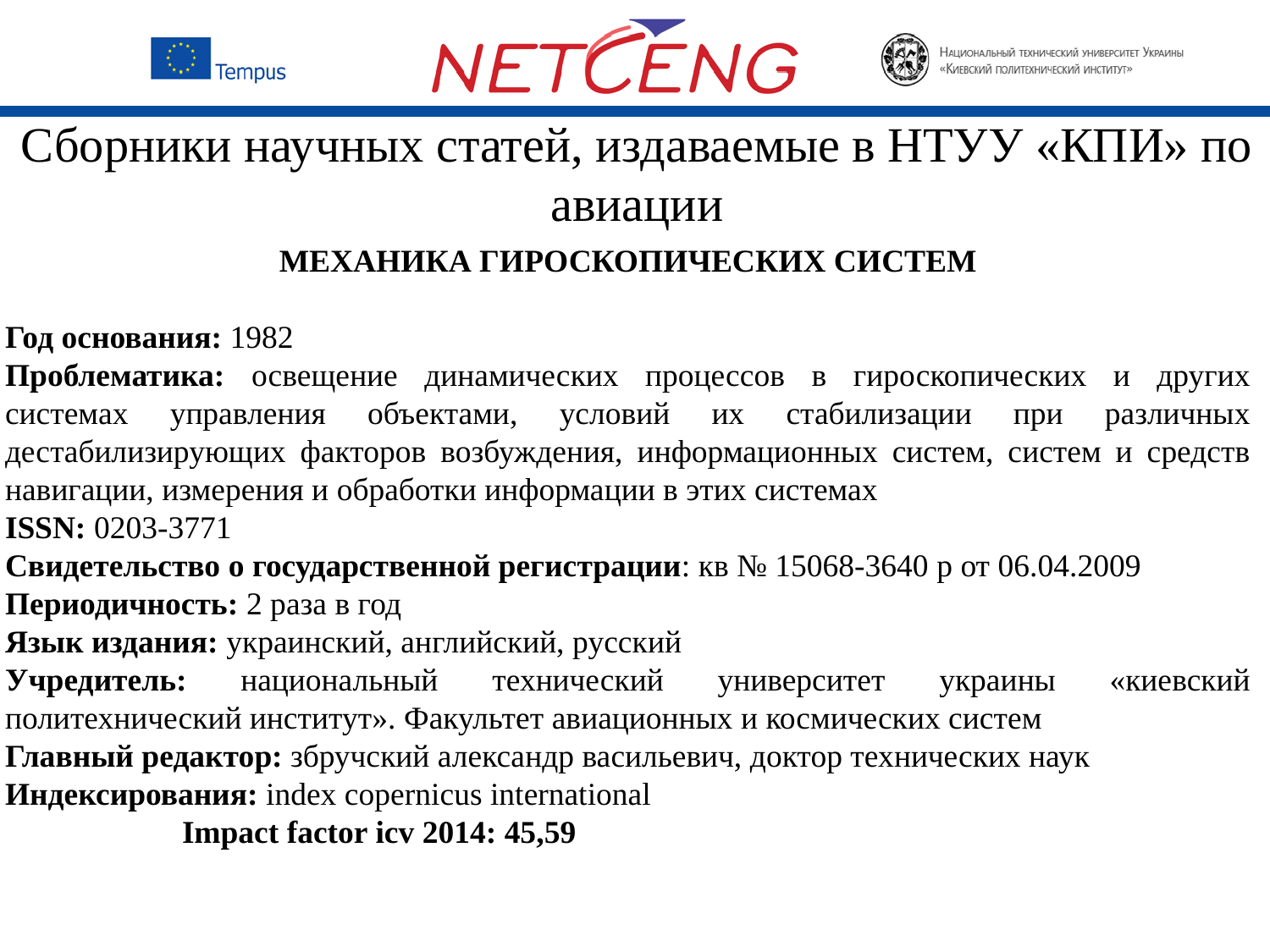

Сборники научных статей, издаваемые в НТУУ «КПИ» по авиации
МЕХАНИКА ГИРОСКОПИЧЕСКИХ СИСТЕМ

Год основания: 1982
Проблематика: освещение динамических процессов в гироскопических и других системах управления объектами, условий их стабилизации при различных дестабилизирующих факторов возбуждения, информационных систем, систем и средств навигации, измерения и обработки информации в этих системах
ISSN: 0203-3771
Свидетельство о государственной регистрации: кв № 15068-3640 р от 06.04.2009
Периодичность: 2 раза в год
Язык издания: украинский, английский, русский
Учредитель: национальный технический университет украины «киевский политехнический институт». Факультет авиационных и космических систем
Главный редактор: збручский александр васильевич, доктор технических наук
Индексирования: index copernicus international
                      Impact factor icv 2014: 45,59